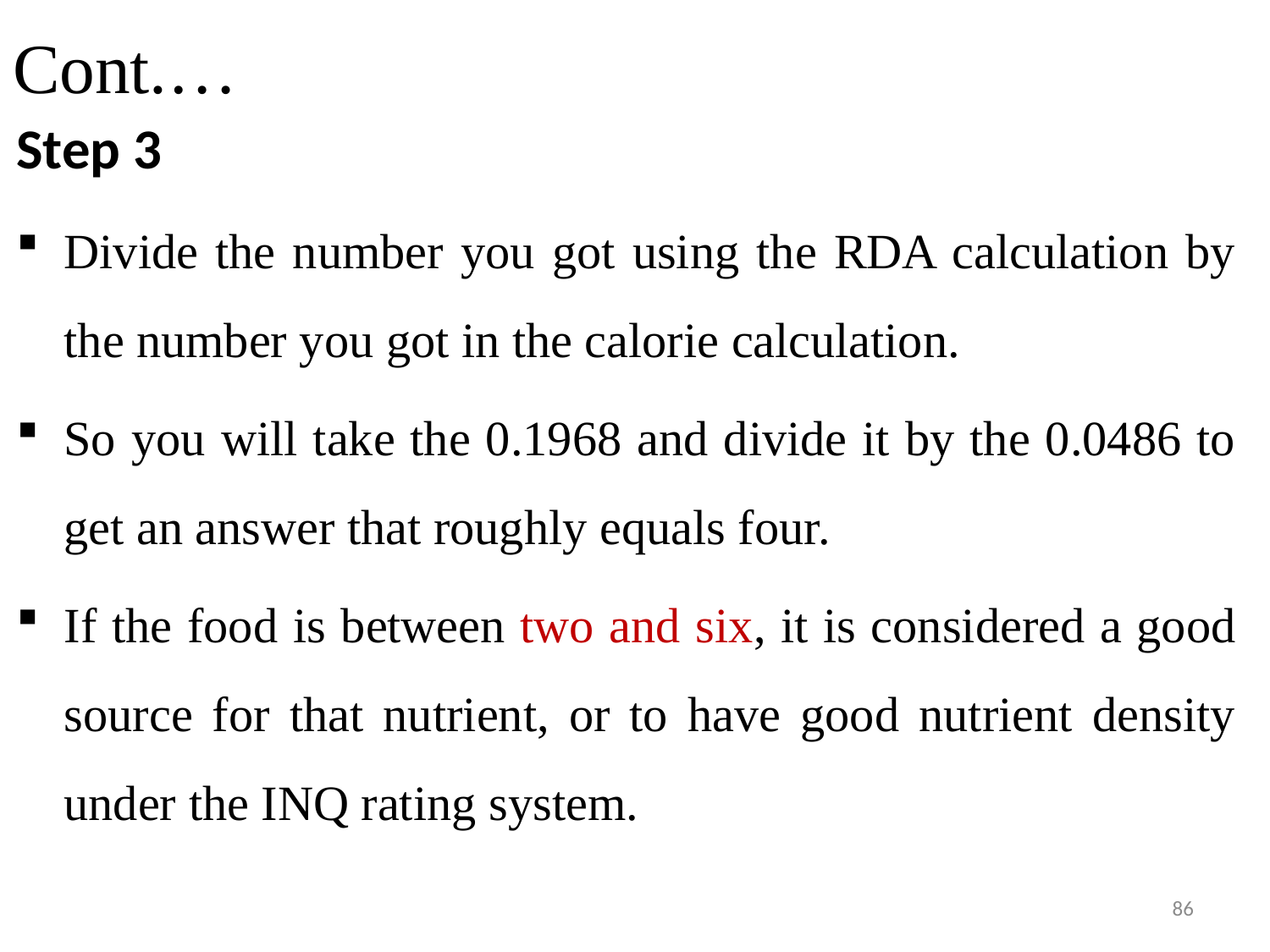

# Cont.…
Step 3
Divide the number you got using the RDA calculation by the number you got in the calorie calculation.
So you will take the 0.1968 and divide it by the 0.0486 to get an answer that roughly equals four.
If the food is between two and six, it is considered a good source for that nutrient, or to have good nutrient density under the INQ rating system.
86